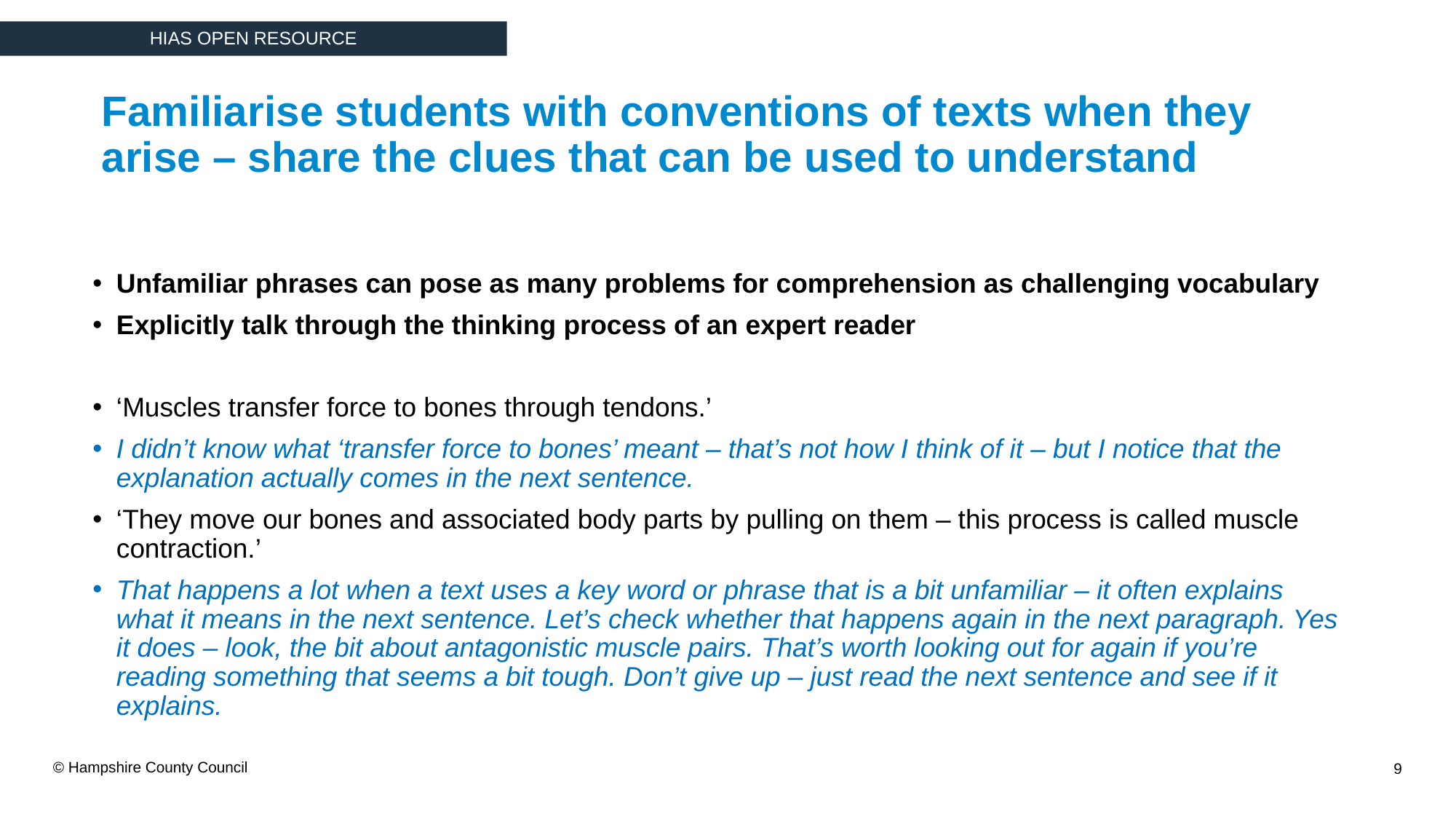

Familiarise students with conventions of texts when they arise – share the clues that can be used to understand
Unfamiliar phrases can pose as many problems for comprehension as challenging vocabulary
Explicitly talk through the thinking process of an expert reader

‘Muscles transfer force to bones through tendons.’
I didn’t know what ‘transfer force to bones’ meant – that’s not how I think of it – but I notice that the explanation actually comes in the next sentence.
‘They move our bones and associated body parts by pulling on them – this process is called muscle contraction.’
That happens a lot when a text uses a key word or phrase that is a bit unfamiliar – it often explains what it means in the next sentence. Let’s check whether that happens again in the next paragraph. Yes it does – look, the bit about antagonistic muscle pairs. That’s worth looking out for again if you’re reading something that seems a bit tough. Don’t give up – just read the next sentence and see if it explains.